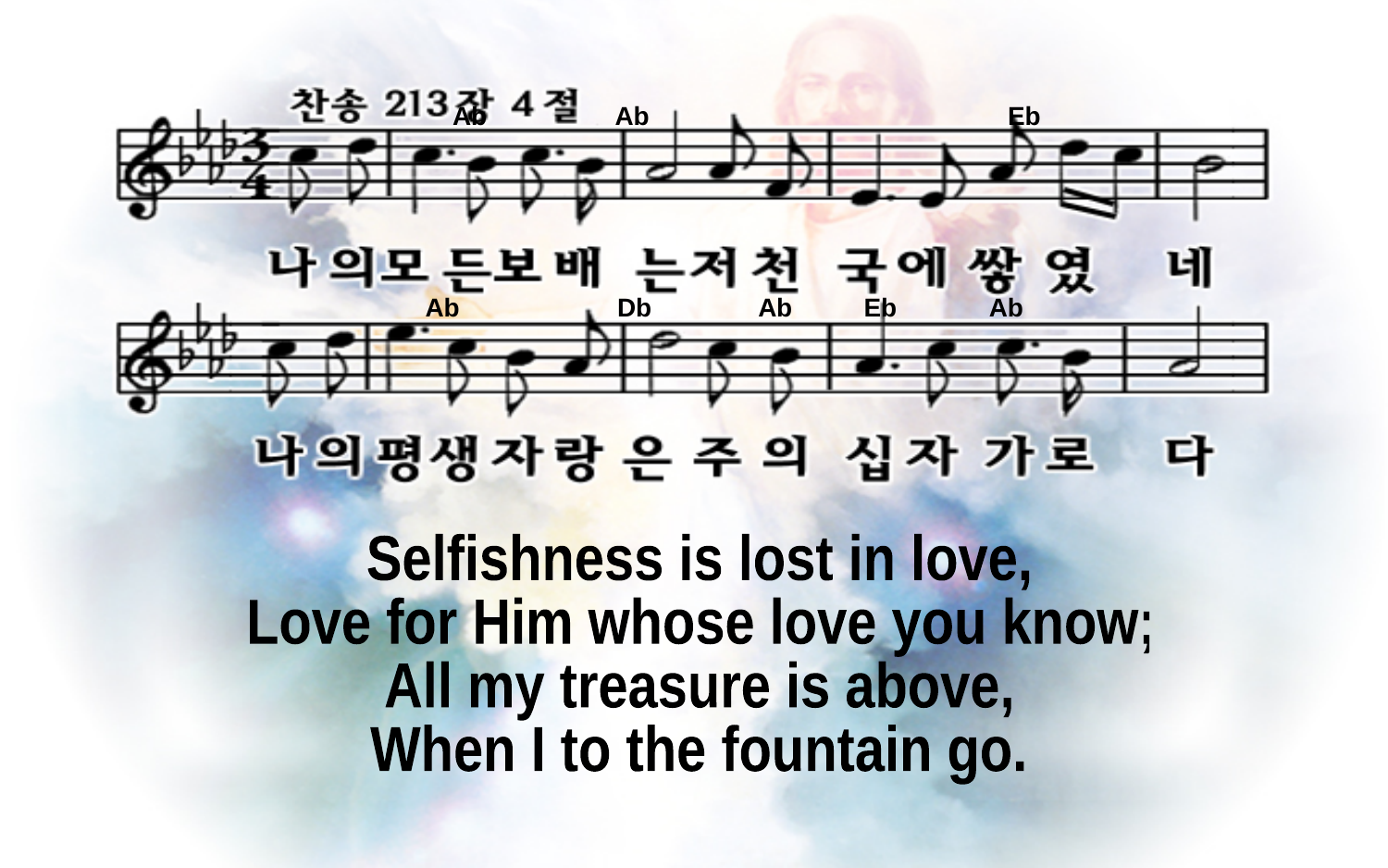

Ab                  Ab                                                  Eb
Ab                      Db               Ab          Eb             Ab
Selfishness is lost in love,
Love for Him whose love you know;
All my treasure is above,
When I to the fountain go.